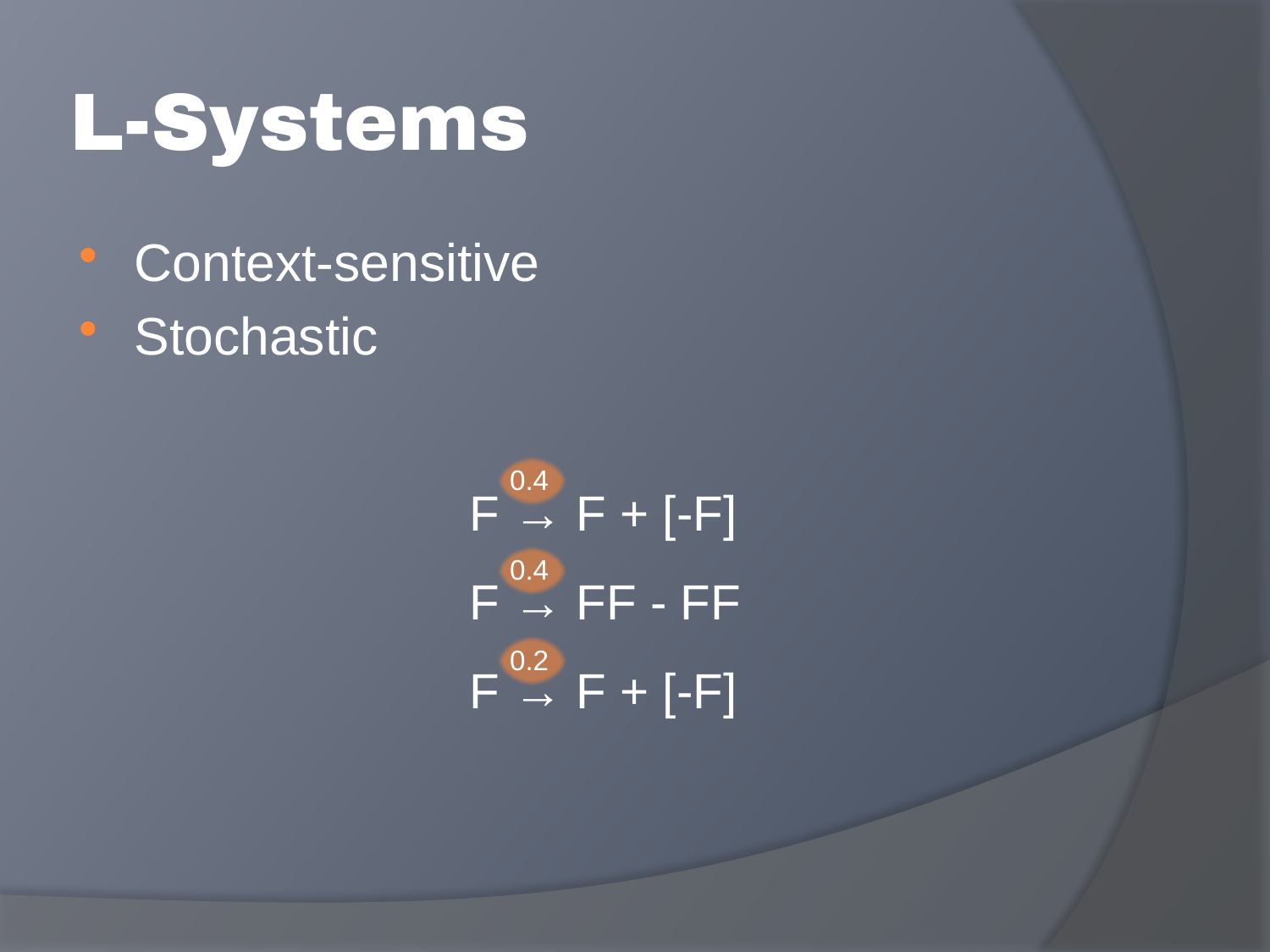

# L-Systems
Context-sensitive
Stochastic

F → F + [-F]
F → FF - FF
F → F + [-F]

0.4

0.4

0.2